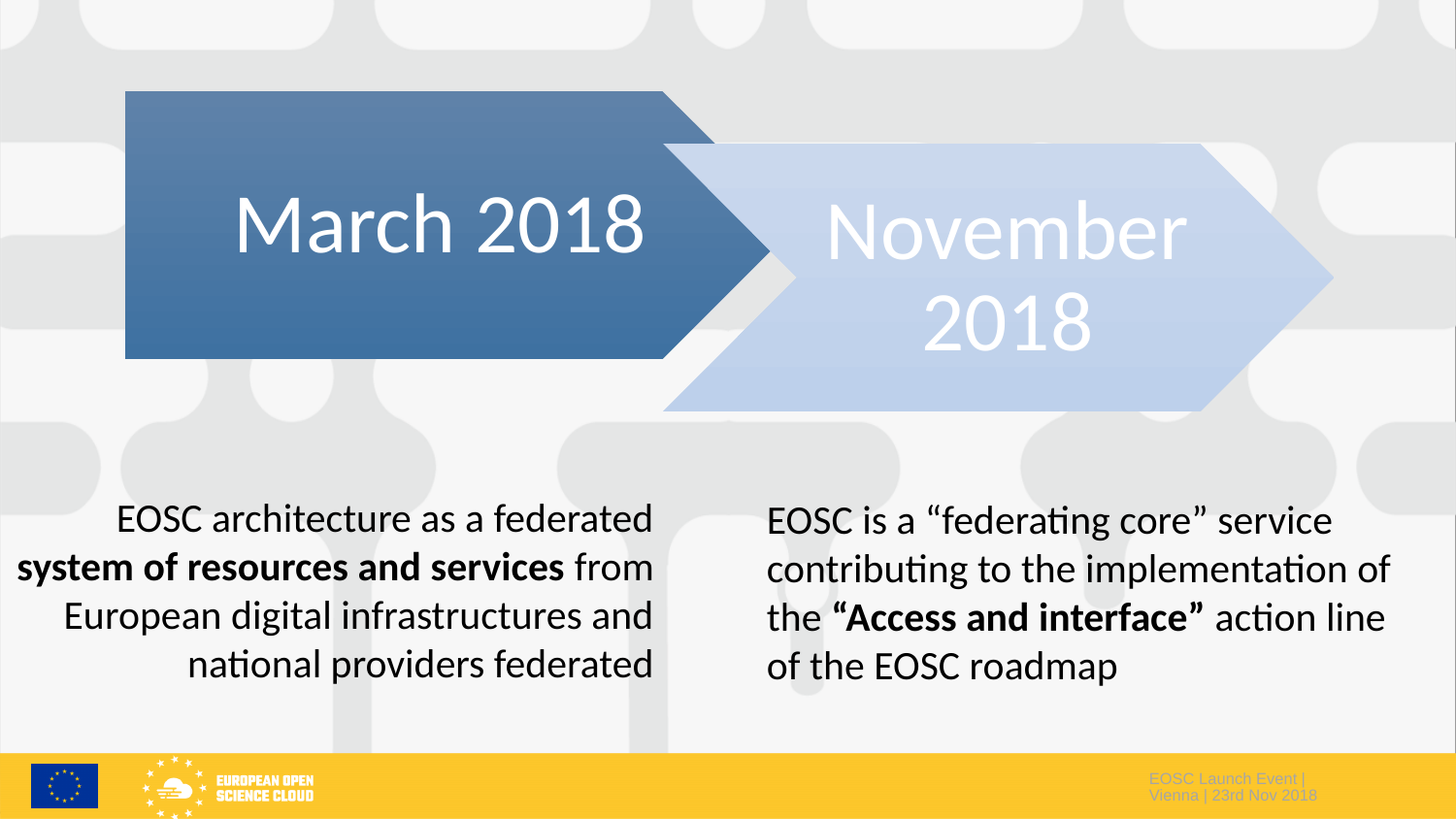

March 2018
November 2018
EOSC architecture as a federated system of resources and services from European digital infrastructures and national providers federated
EOSC is a “federating core” service contributing to the implementation of the “Access and interface” action line
of the EOSC roadmap
EOSC Launch Event | Vienna | 23rd Nov 2018